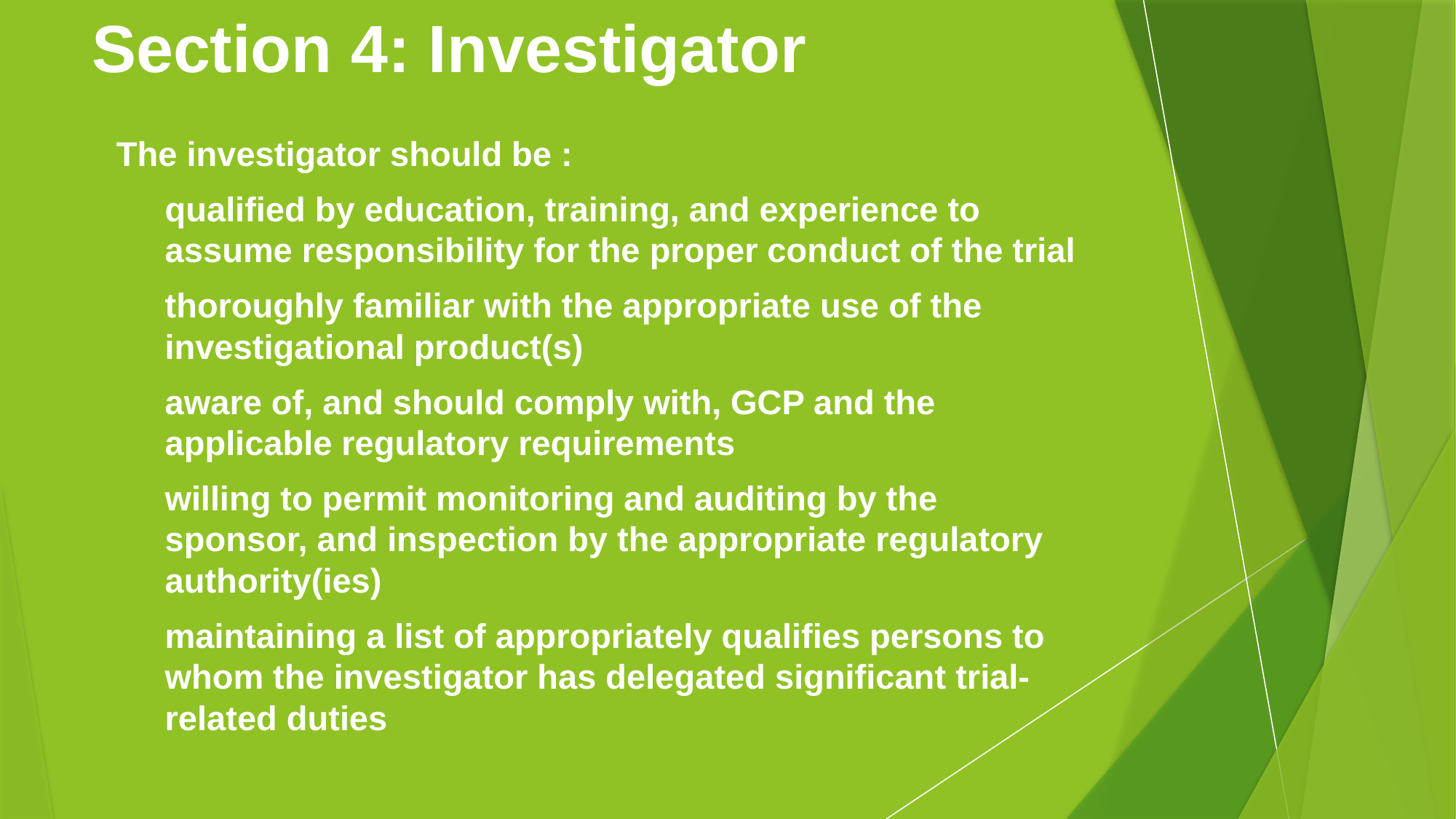

# Section 4: Investigator

The investigator should be :
qualified by education, training, and experience to assume responsibility for the proper conduct of the trial
thoroughly familiar with the appropriate use of the investigational product(s)
aware of, and should comply with, GCP and the applicable regulatory requirements
willing to permit monitoring and auditing by the sponsor, and inspection by the appropriate regulatory authority(ies)
maintaining a list of appropriately qualifies persons to whom the investigator has delegated significant trial-related duties